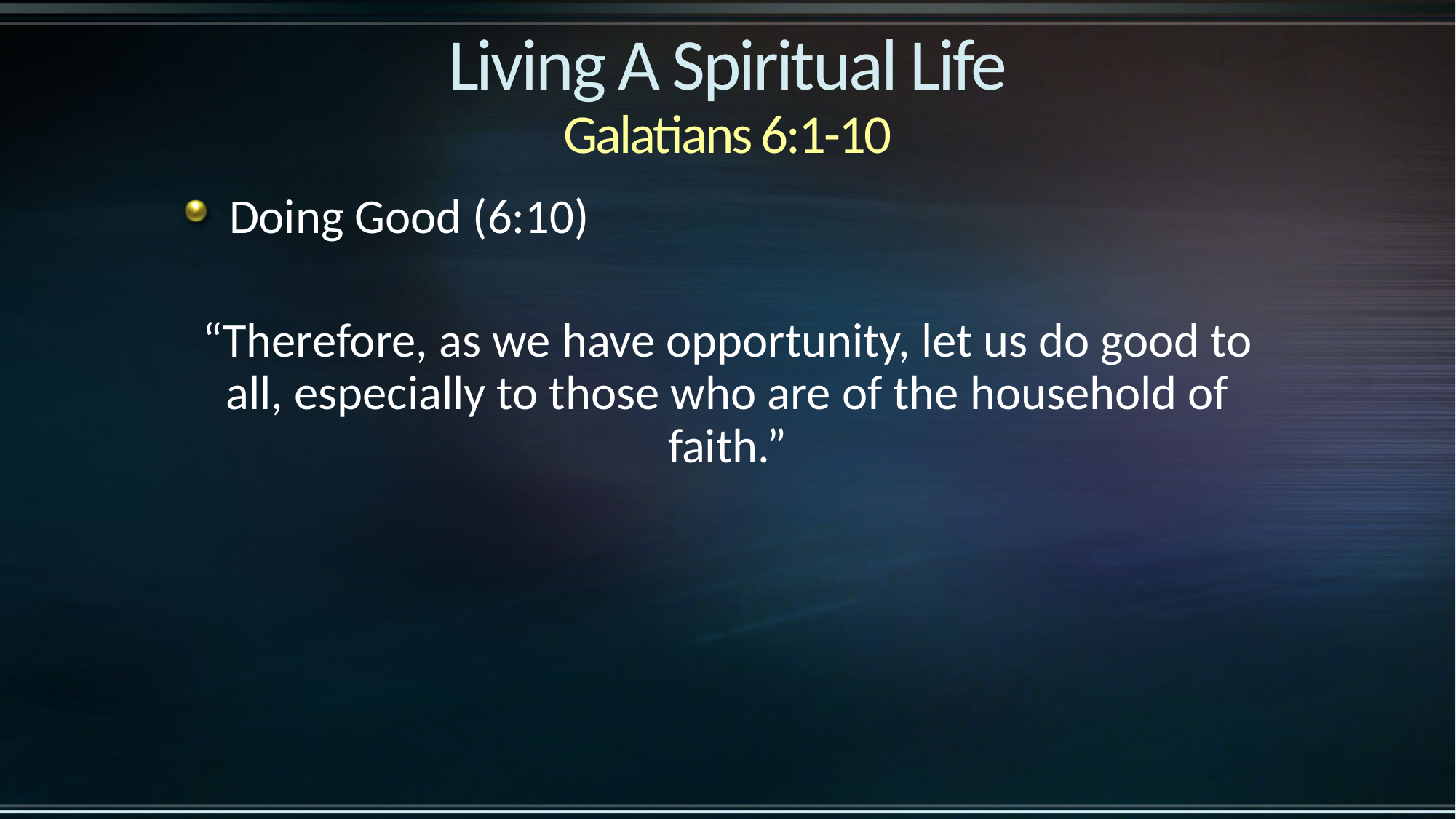

# Living A Spiritual Life Galatians 6:1-10
Doing Good (6:10)

“Therefore, as we have opportunity, let us do good to all, especially to those who are of the household of faith.”